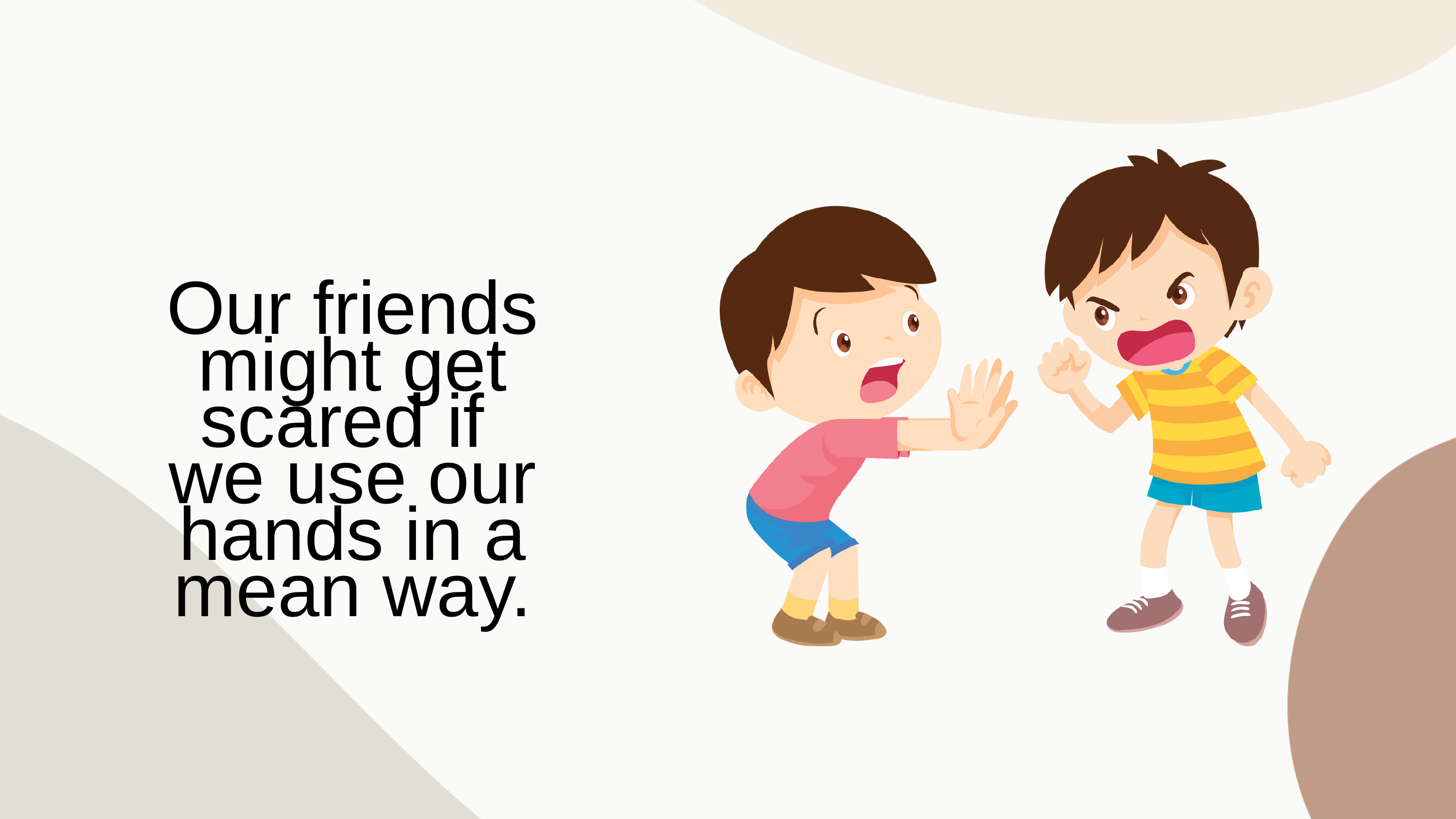

Our friends might get scared if
we use our hands in a mean way.